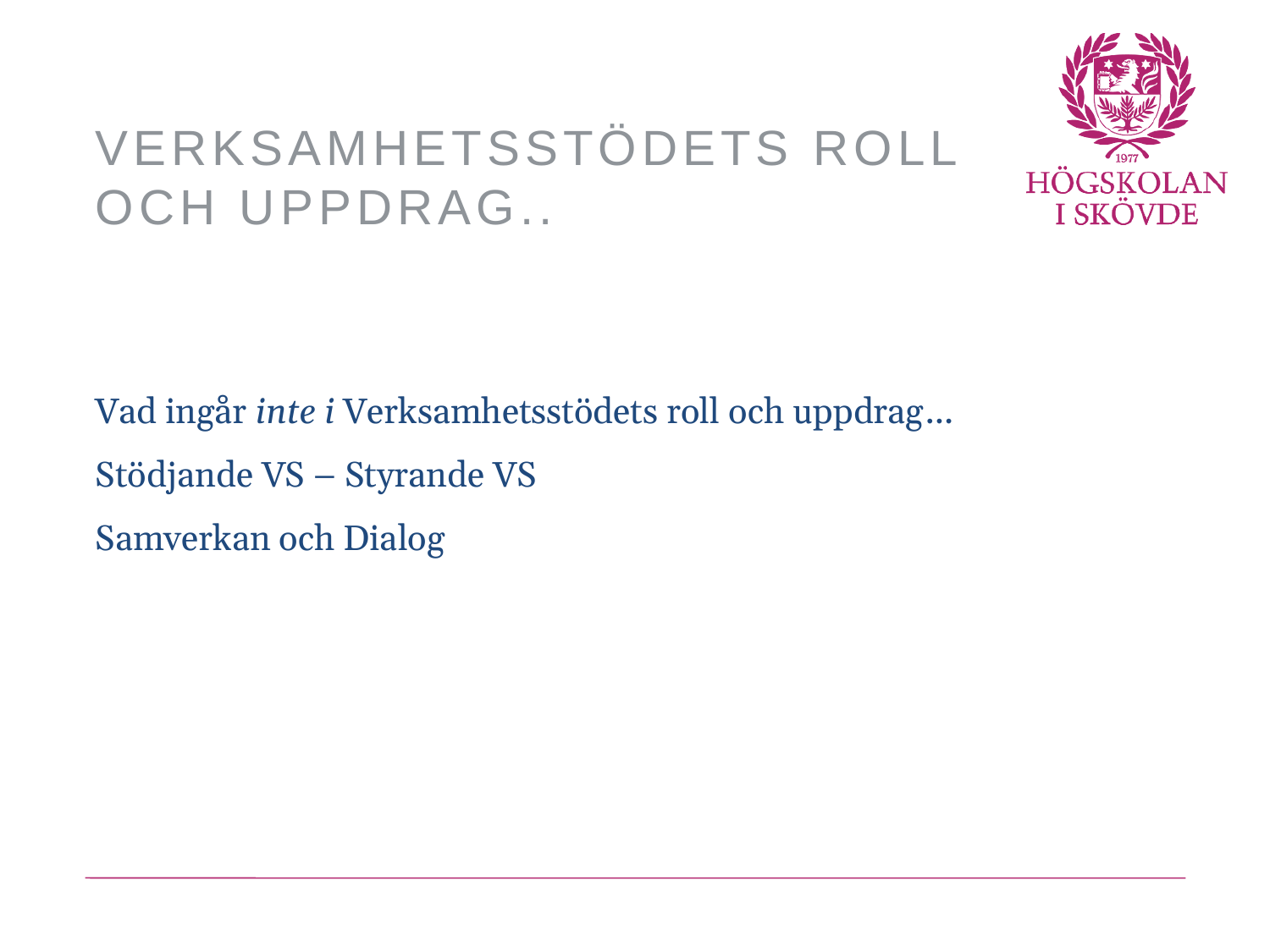

# Verksamhetsstödets roll och uppdrag..

Vad ingår inte i Verksamhetsstödets roll och uppdrag…
Stödjande VS – Styrande VS
Samverkan och Dialog